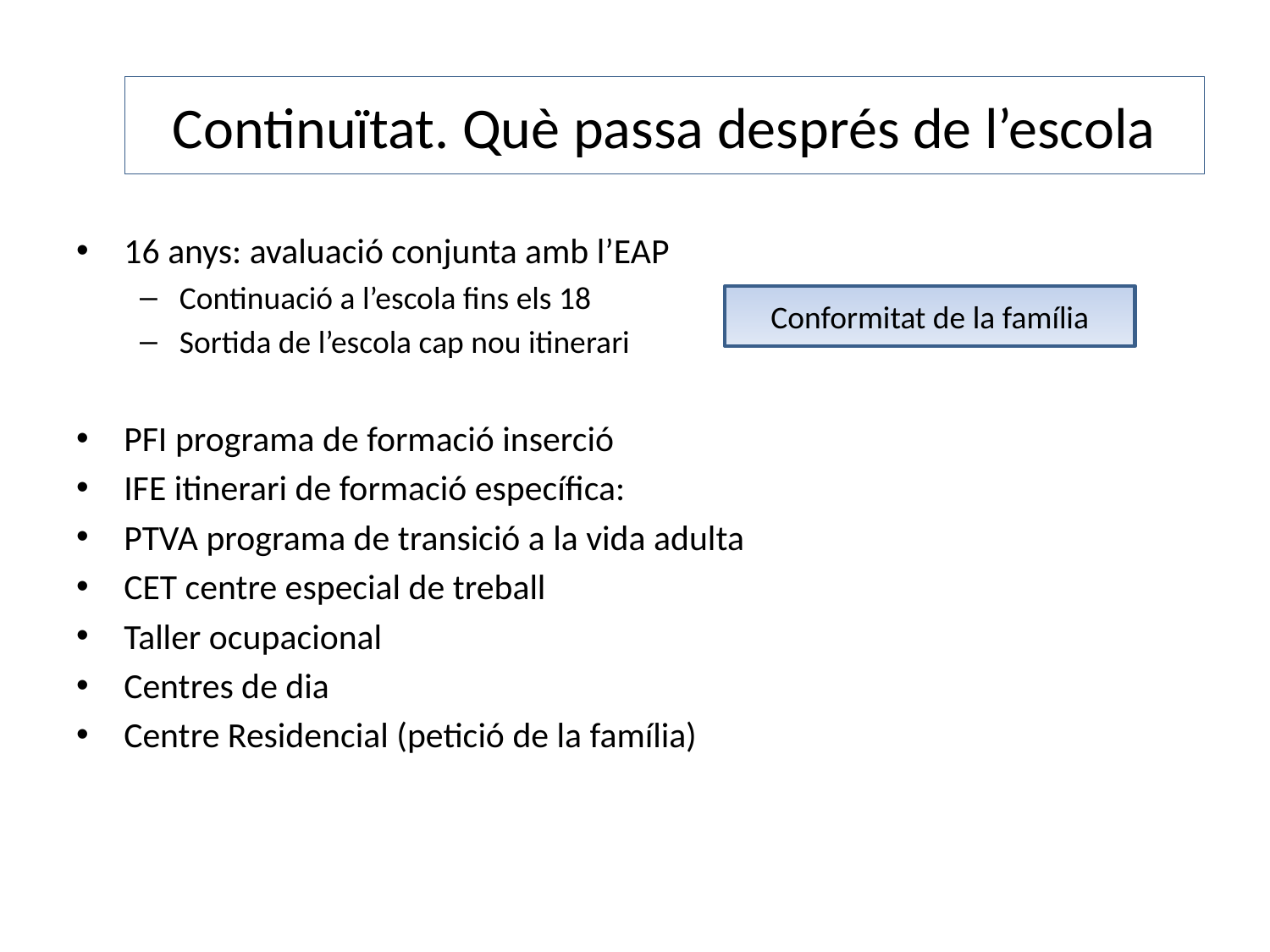

# Continuïtat. Què passa després de l’escola
16 anys: avaluació conjunta amb l’EAP
Continuació a l’escola fins els 18
Sortida de l’escola cap nou itinerari

PFI programa de formació inserció
IFE itinerari de formació específica:
PTVA programa de transició a la vida adulta
CET centre especial de treball
Taller ocupacional
Centres de dia
Centre Residencial (petició de la família)

Conformitat de la família